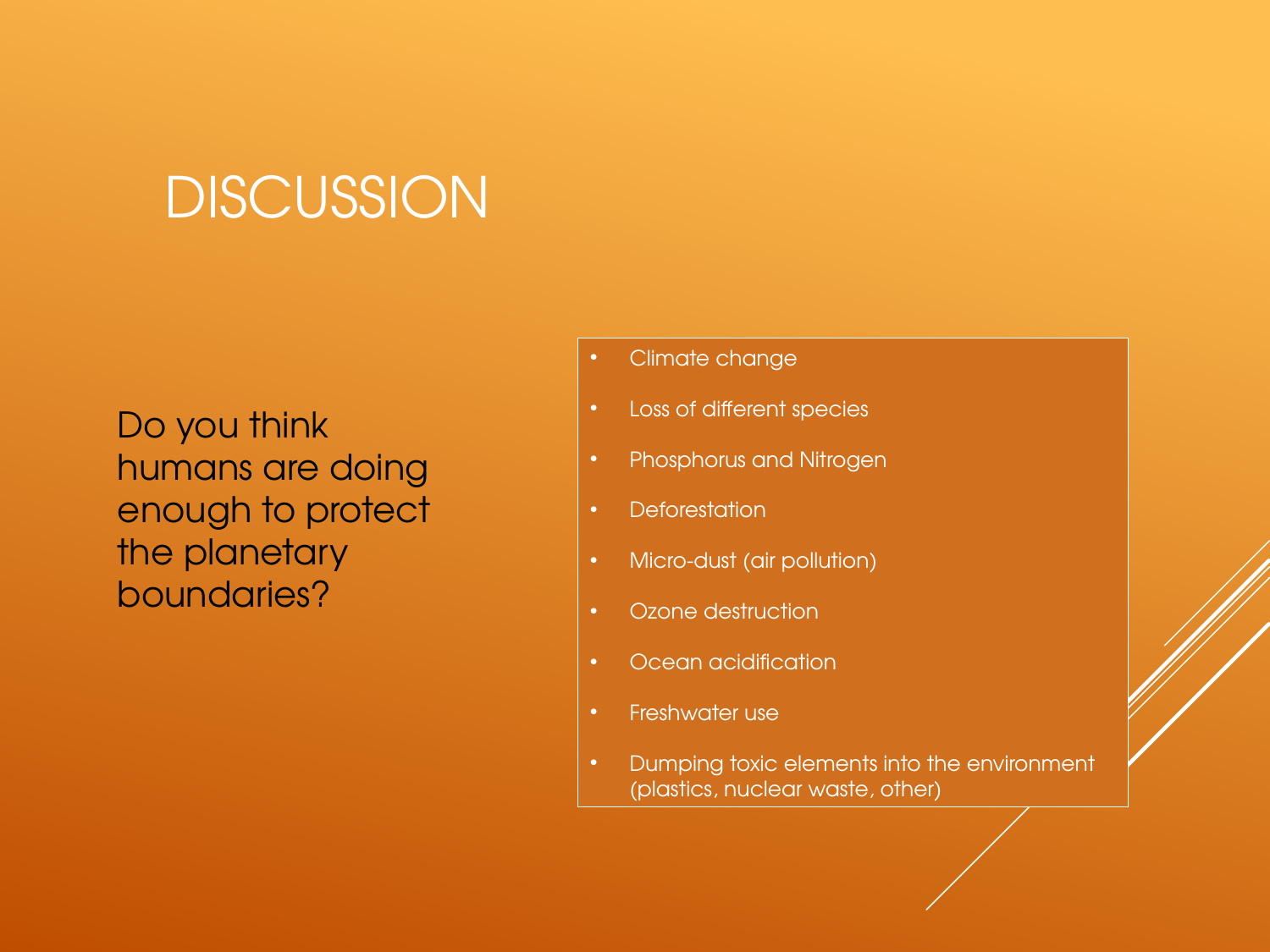

# Discussion

Do you think humans are doing enough to protect the planetary boundaries?
Climate change

Loss of different species

Phosphorus and Nitrogen

Deforestation

Micro-dust (air pollution)

Ozone destruction

Ocean acidification

Freshwater use

Dumping toxic elements into the environment (plastics, nuclear waste, other)